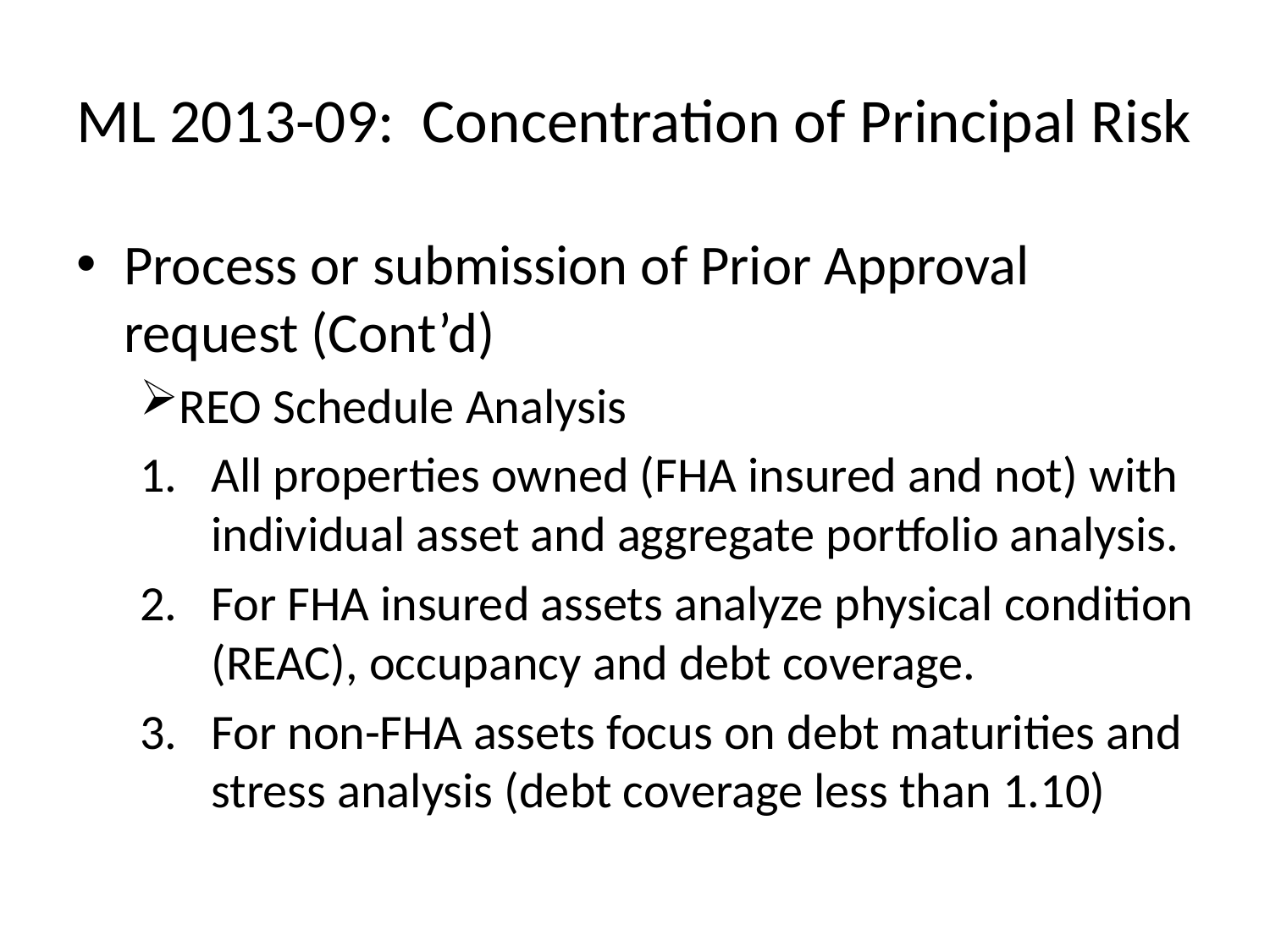

# ML 2013-09:  Concentration of Principal Risk
Process or submission of Prior Approval request (Cont’d)
REO Schedule Analysis
All properties owned (FHA insured and not) with individual asset and aggregate portfolio analysis.
For FHA insured assets analyze physical condition (REAC), occupancy and debt coverage.
For non-FHA assets focus on debt maturities and stress analysis (debt coverage less than 1.10)